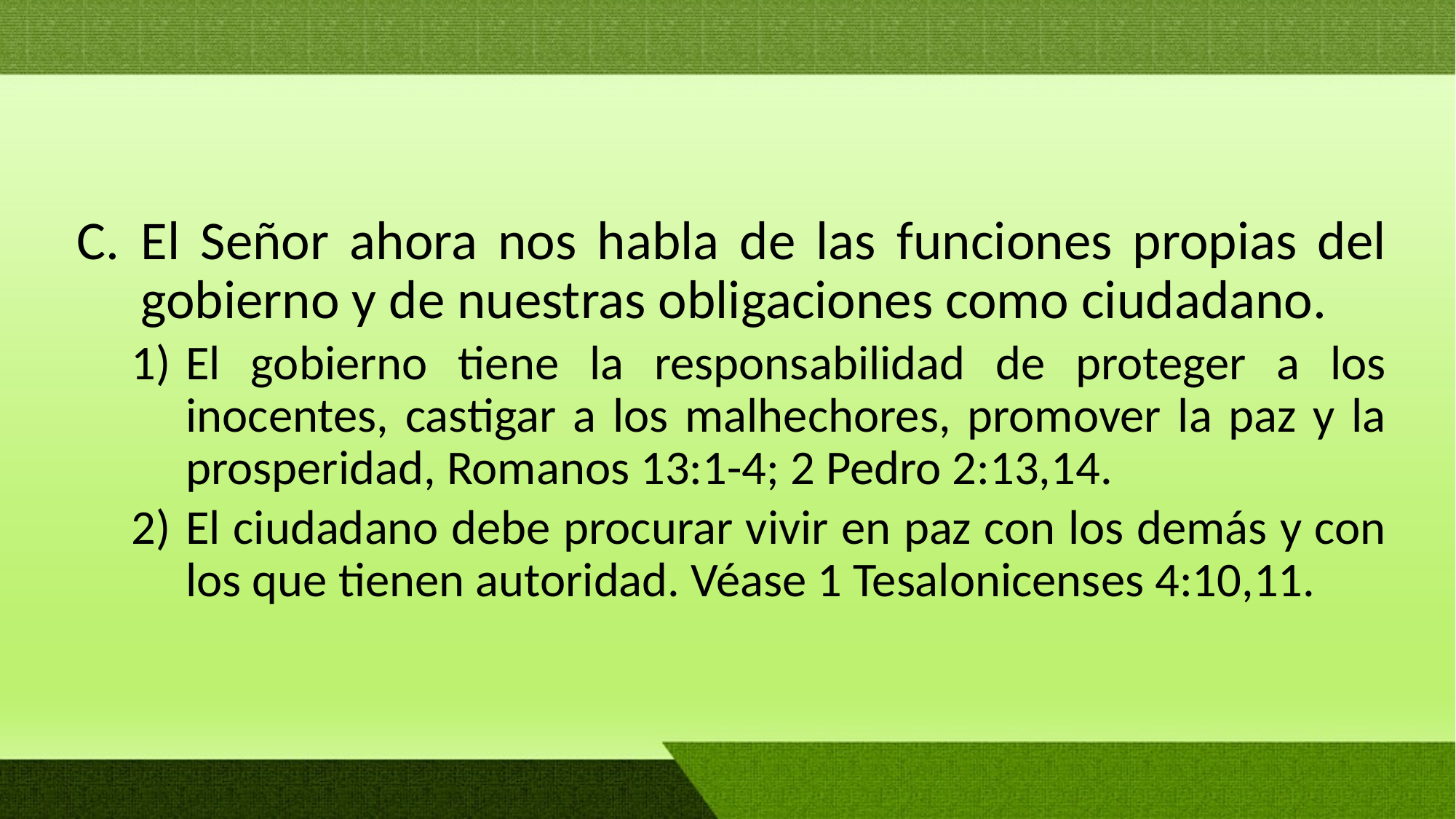

El Señor ahora nos habla de las funciones propias del gobierno y de nuestras obligaciones como ciudadano.
El gobierno tiene la responsabilidad de proteger a los inocentes, castigar a los malhechores, promover la paz y la prosperidad, Romanos 13:1-4; 2 Pedro 2:13,14.
El ciudadano debe procurar vivir en paz con los demás y con los que tienen autoridad. Véase 1 Tesalonicenses 4:10,11.